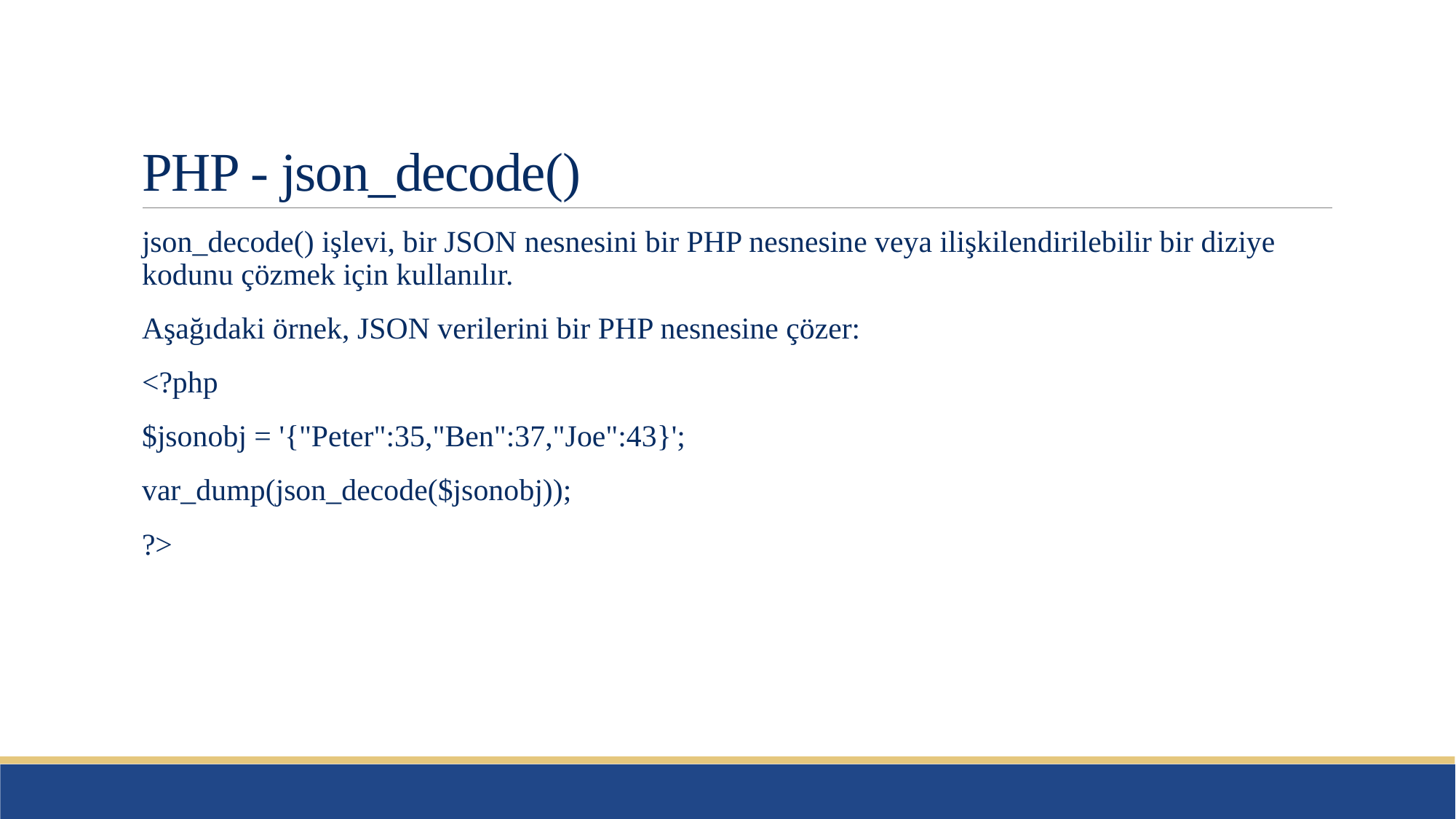

# PHP - json_decode()
json_decode() işlevi, bir JSON nesnesini bir PHP nesnesine veya ilişkilendirilebilir bir diziye kodunu çözmek için kullanılır.
Aşağıdaki örnek, JSON verilerini bir PHP nesnesine çözer:
<?php
$jsonobj = '{"Peter":35,"Ben":37,"Joe":43}';
var_dump(json_decode($jsonobj));
?>